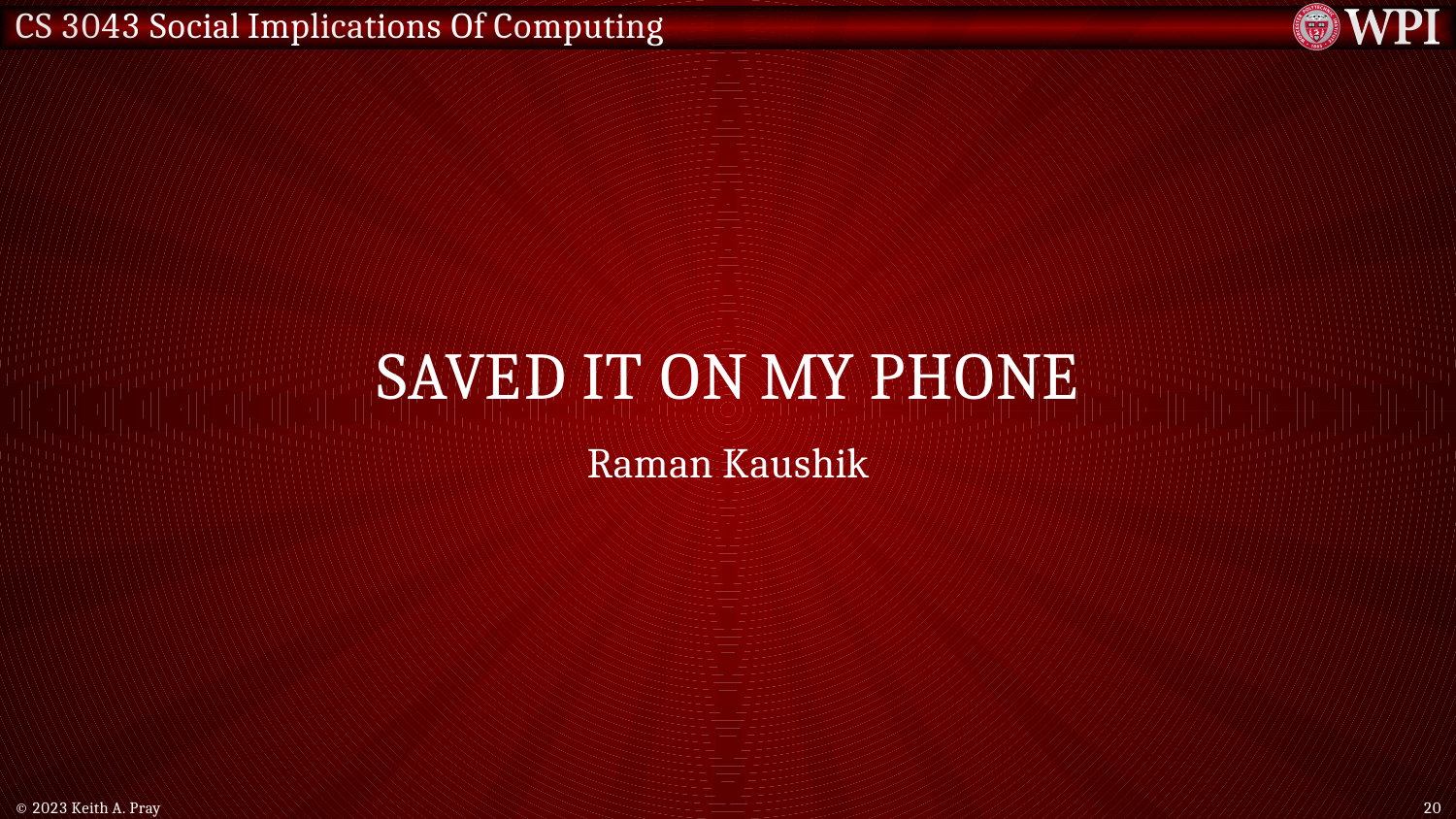

# Saved it on my Phone
Raman Kaushik
© 2023 Keith A. Pray
20